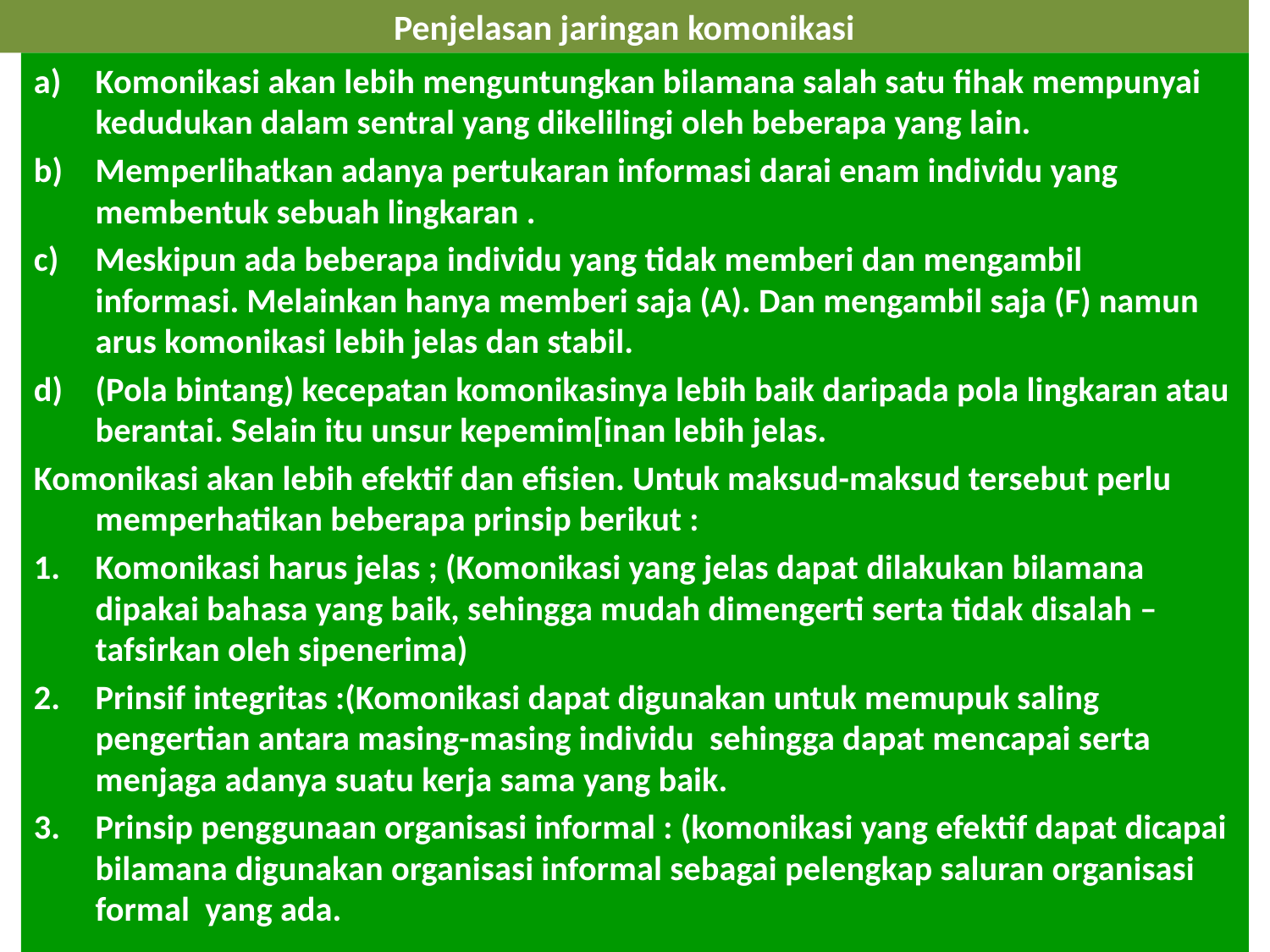

# Penjelasan jaringan komonikasi
Komonikasi akan lebih menguntungkan bilamana salah satu fihak mempunyai kedudukan dalam sentral yang dikelilingi oleh beberapa yang lain.
Memperlihatkan adanya pertukaran informasi darai enam individu yang membentuk sebuah lingkaran .
Meskipun ada beberapa individu yang tidak memberi dan mengambil informasi. Melainkan hanya memberi saja (A). Dan mengambil saja (F) namun arus komonikasi lebih jelas dan stabil.
(Pola bintang) kecepatan komonikasinya lebih baik daripada pola lingkaran atau berantai. Selain itu unsur kepemim[inan lebih jelas.
Komonikasi akan lebih efektif dan efisien. Untuk maksud-maksud tersebut perlu memperhatikan beberapa prinsip berikut :
Komonikasi harus jelas ; (Komonikasi yang jelas dapat dilakukan bilamana dipakai bahasa yang baik, sehingga mudah dimengerti serta tidak disalah –tafsirkan oleh sipenerima)
Prinsif integritas :(Komonikasi dapat digunakan untuk memupuk saling pengertian antara masing-masing individu  sehingga dapat mencapai serta menjaga adanya suatu kerja sama yang baik.
Prinsip penggunaan organisasi informal : (komonikasi yang efektif dapat dicapai bilamana digunakan organisasi informal sebagai pelengkap saluran organisasi formal  yang ada.